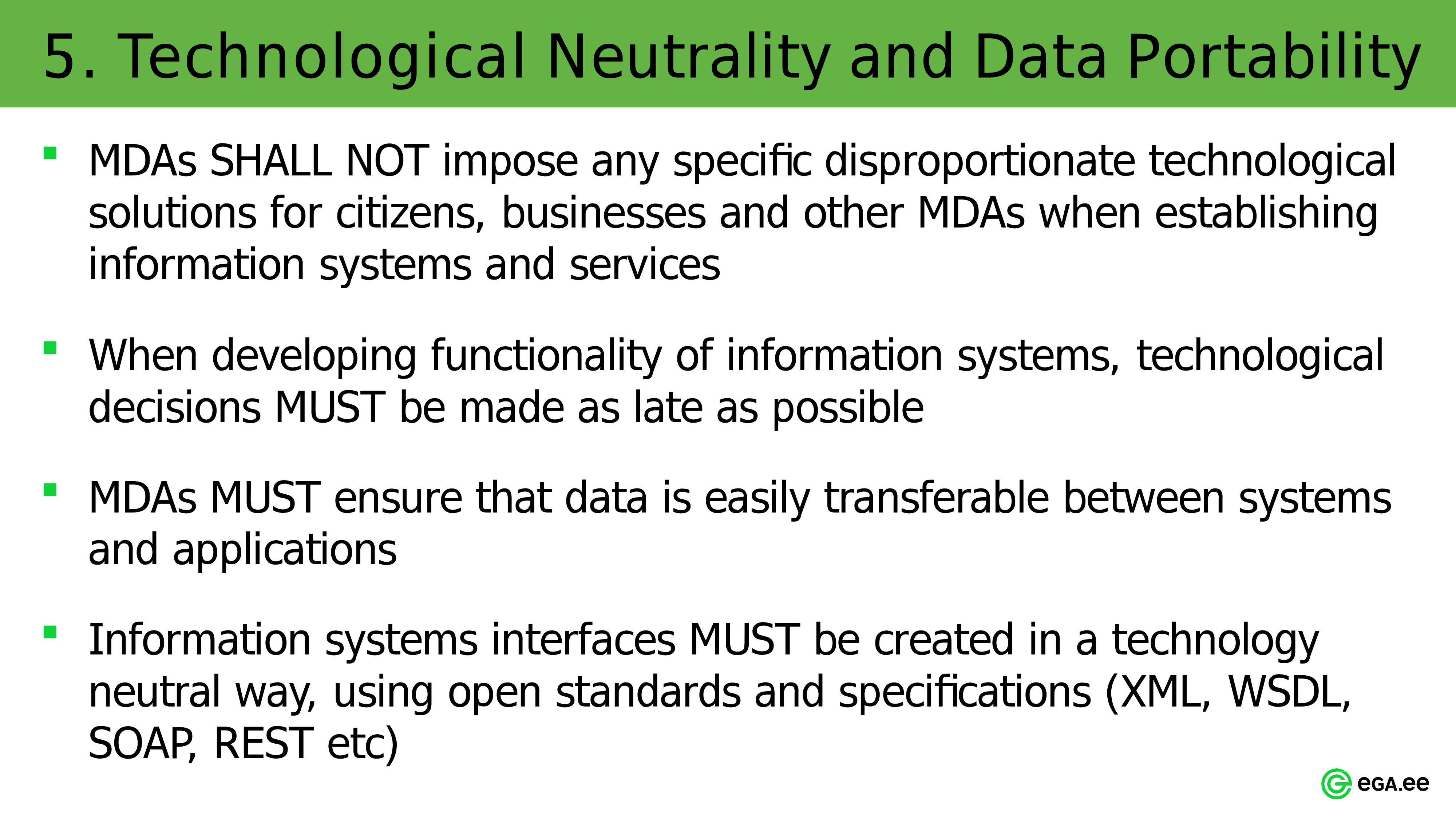

# 5. Technological Neutrality and Data Portability
MDAs SHALL NOT impose any specific disproportionate technological solutions for citizens, businesses and other MDAs when establishing information systems and services

When developing functionality of information systems, technological decisions MUST be made as late as possible

MDAs MUST ensure that data is easily transferable between systems and applications

Information systems interfaces MUST be created in a technology neutral way, using open standards and specifications (XML, WSDL, SOAP, REST etc)